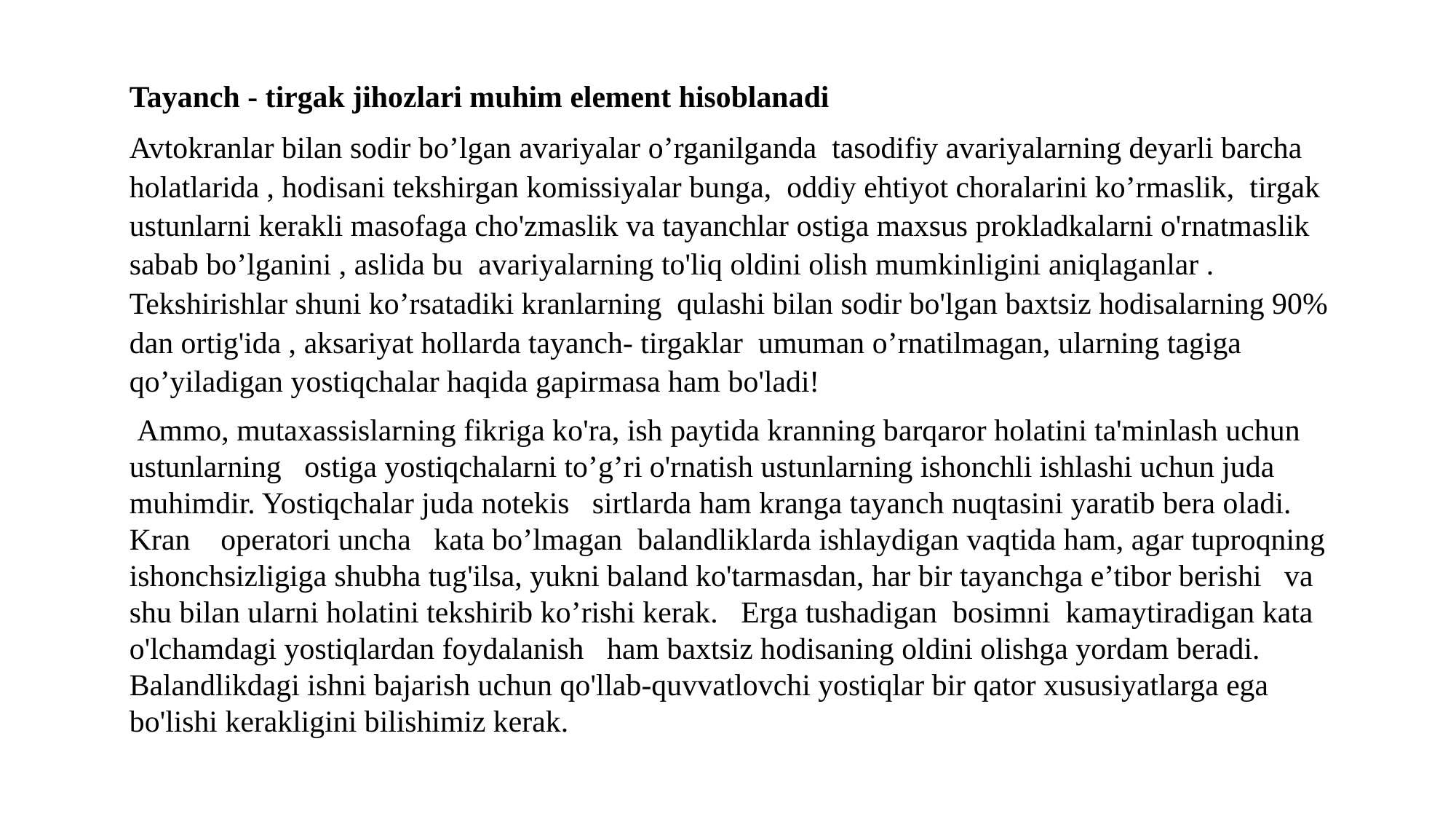

Tayanch - tirgak jihozlari muhim element hisoblanadi
Avtokranlar bilan sodir bo’lgan avariyalar o’rganilganda  tasodifiy avariyalarning deyarli barcha holatlarida , hodisani tekshirgan komissiyalar bunga,  oddiy ehtiyot choralarini ko’rmaslik,  tirgak ustunlarni kerakli masofaga cho'zmaslik va tayanchlar ostiga maxsus prokladkalarni o'rnatmaslik sabab bo’lganini , aslida bu  avariyalarning to'liq oldini olish mumkinligini aniqlaganlar . Tekshirishlar shuni ko’rsatadiki kranlarning  qulashi bilan sodir bo'lgan baxtsiz hodisalarning 90% dan ortig'ida , aksariyat hollarda tayanch- tirgaklar  umuman o’rnatilmagan, ularning tagiga qo’yiladigan yostiqchalar haqida gapirmasa ham bo'ladi!
 Ammo, mutaxassislarning fikriga ko'ra, ish paytida kranning barqaror holatini ta'minlash uchun ustunlarning   ostiga yostiqchalarni to’g’ri o'rnatish ustunlarning ishonchli ishlashi uchun juda muhimdir. Yostiqchalar juda notekis   sirtlarda ham kranga tayanch nuqtasini yaratib bera oladi. Kran    operatori uncha   kata bo’lmagan  balandliklarda ishlaydigan vaqtida ham, agar tuproqning ishonchsizligiga shubha tug'ilsa, yukni baland ko'tarmasdan, har bir tayanchga e’tibor berishi   va shu bilan ularni holatini tekshirib ko’rishi kerak.   Erga tushadigan  bosimni  kamaytiradigan kata o'lchamdagi yostiqlardan foydalanish   ham baxtsiz hodisaning oldini olishga yordam beradi. Balandlikdagi ishni bajarish uchun qo'llab-quvvatlovchi yostiqlar bir qator xususiyatlarga ega bo'lishi kerakligini bilishimiz kerak.